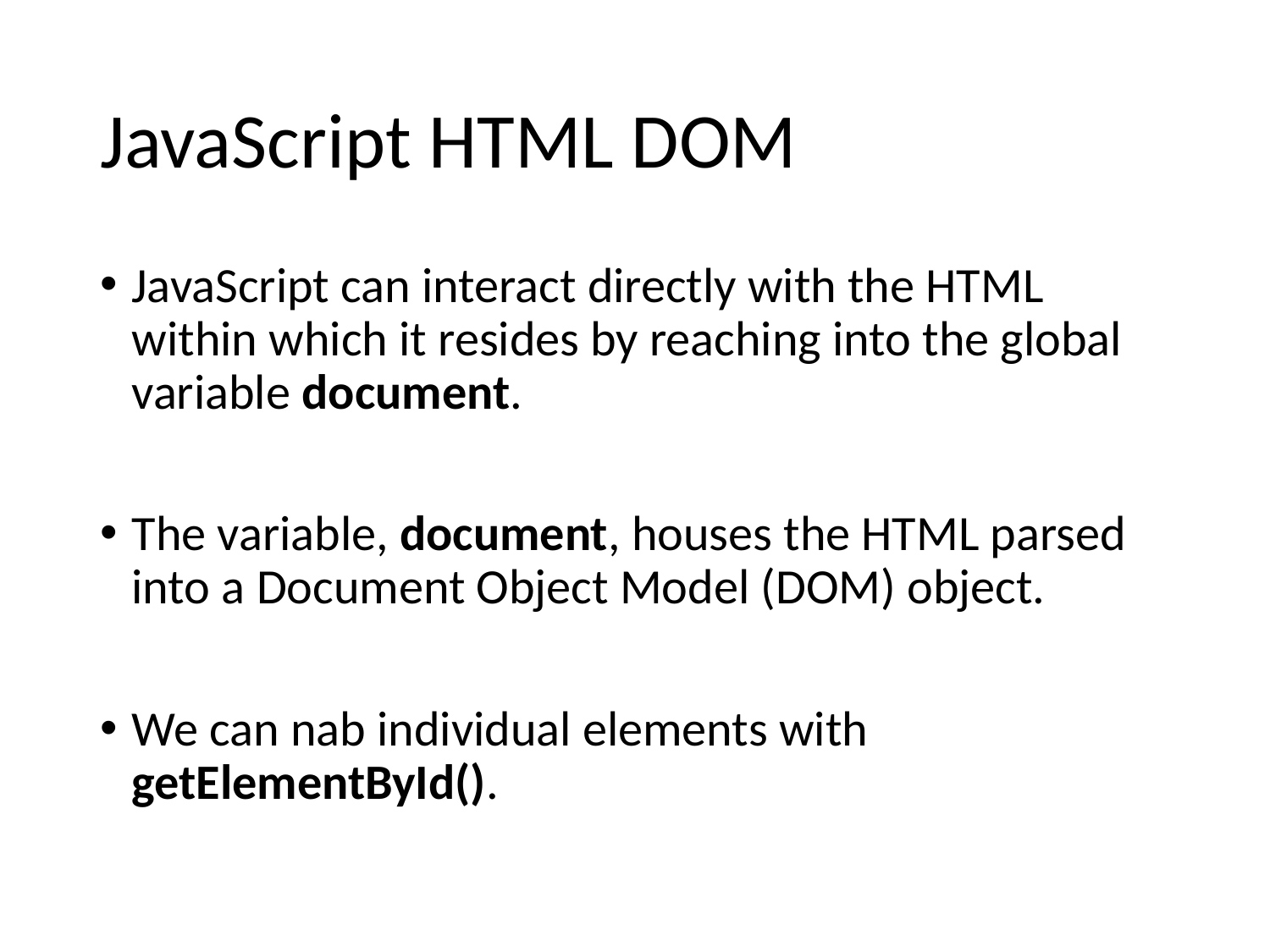

# JavaScript HTML DOM
JavaScript can interact directly with the HTML within which it resides by reaching into the global variable document.

The variable, document, houses the HTML parsed into a Document Object Model (DOM) object.

We can nab individual elements with getElementById().